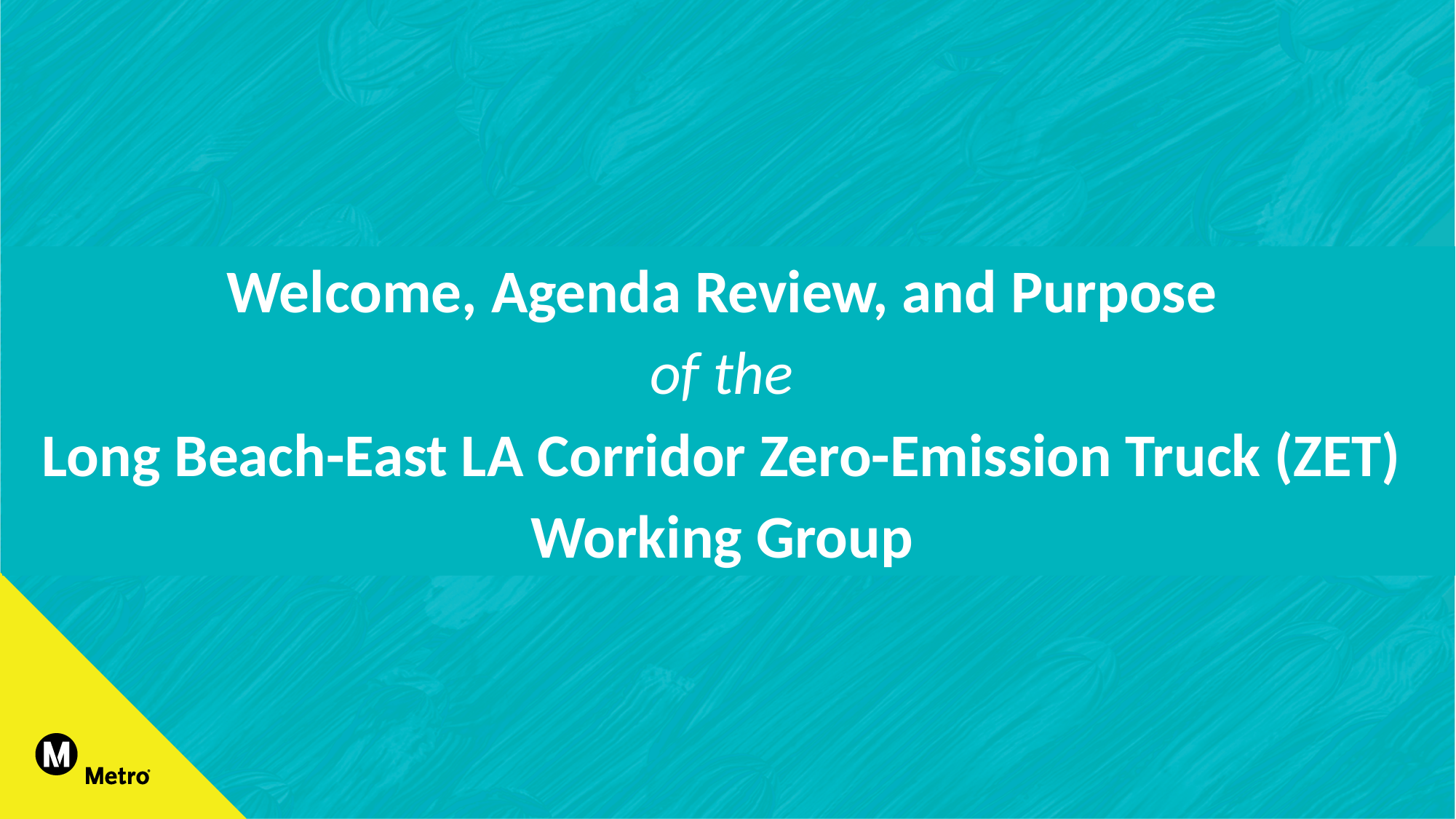

Welcome, Agenda Review, and Purpose
of the
Long Beach-East LA Corridor Zero-Emission Truck (ZET)
Working Group